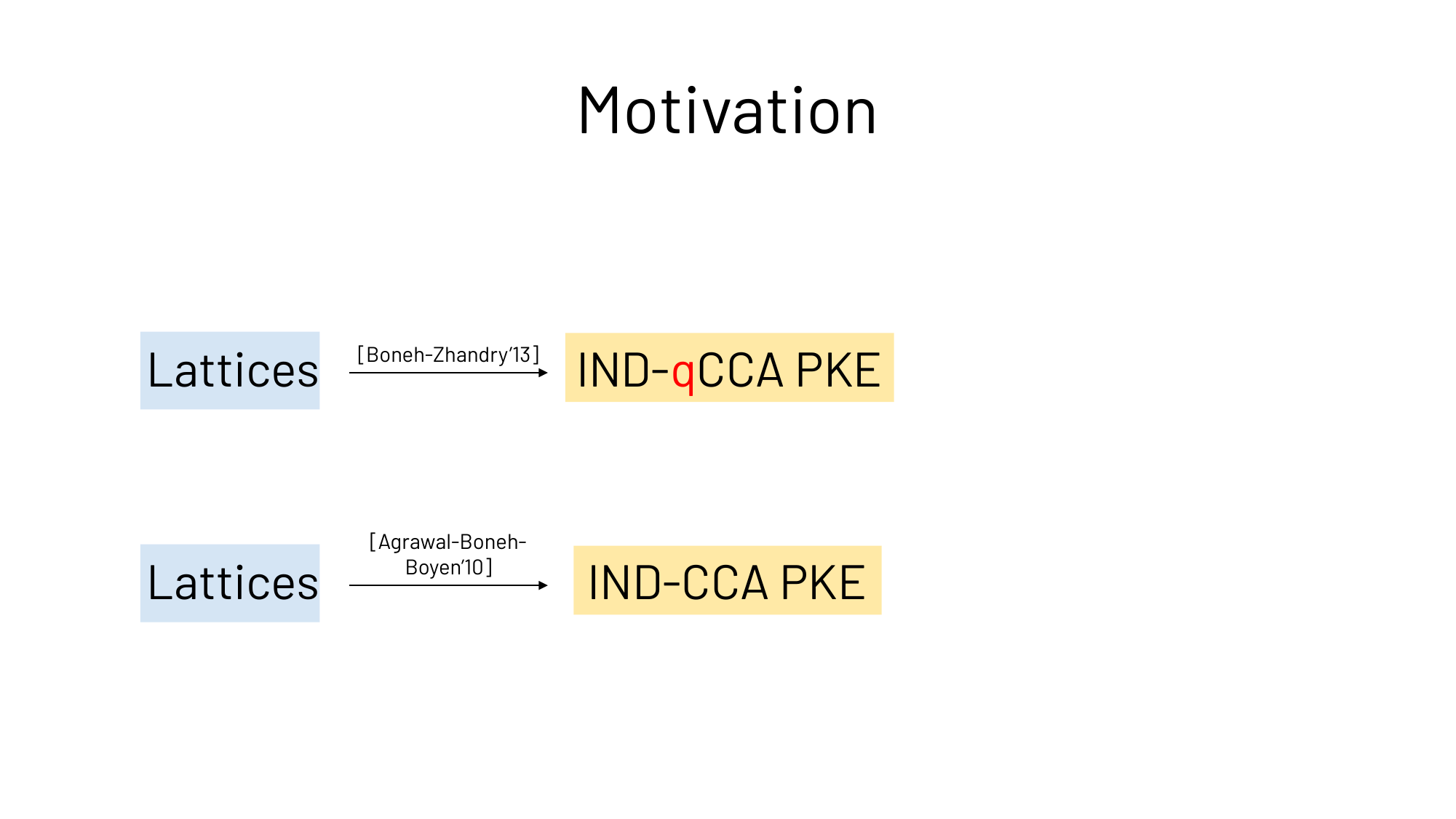

Motivation

Lattices

IND-qCCA PKE
[Boneh-Zhandry’13]
[Agrawal-Boneh-Boyen’10]

Lattices

IND-CCA PKE